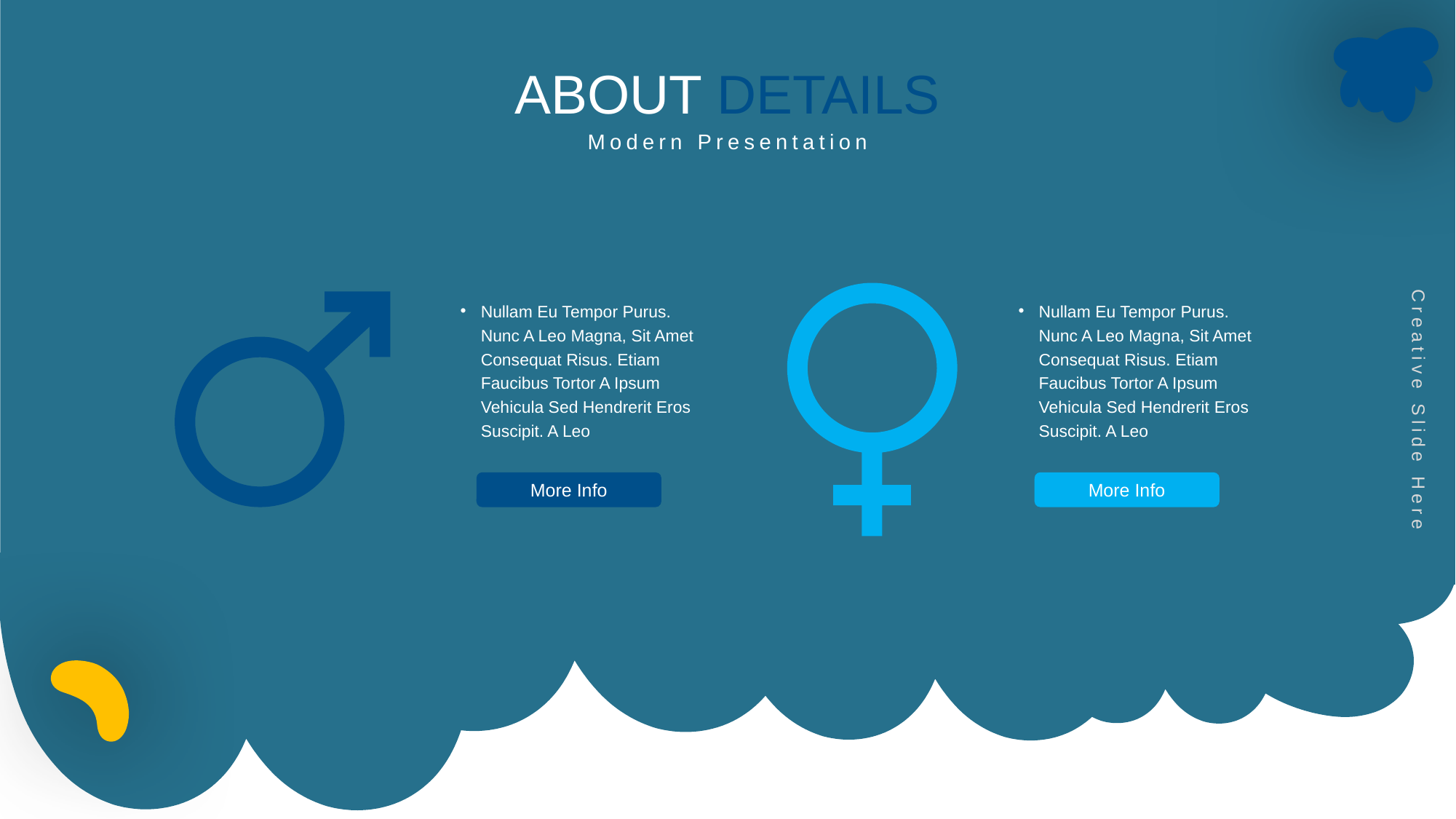

ABOUT DETAILS
Modern Presentation

Nullam Eu Tempor Purus. Nunc A Leo Magna, Sit Amet Consequat Risus. Etiam Faucibus Tortor A Ipsum Vehicula Sed Hendrerit Eros Suscipit. A Leo
Nullam Eu Tempor Purus. Nunc A Leo Magna, Sit Amet Consequat Risus. Etiam Faucibus Tortor A Ipsum Vehicula Sed Hendrerit Eros Suscipit. A Leo
More Info
More Info
Creative Slide Here